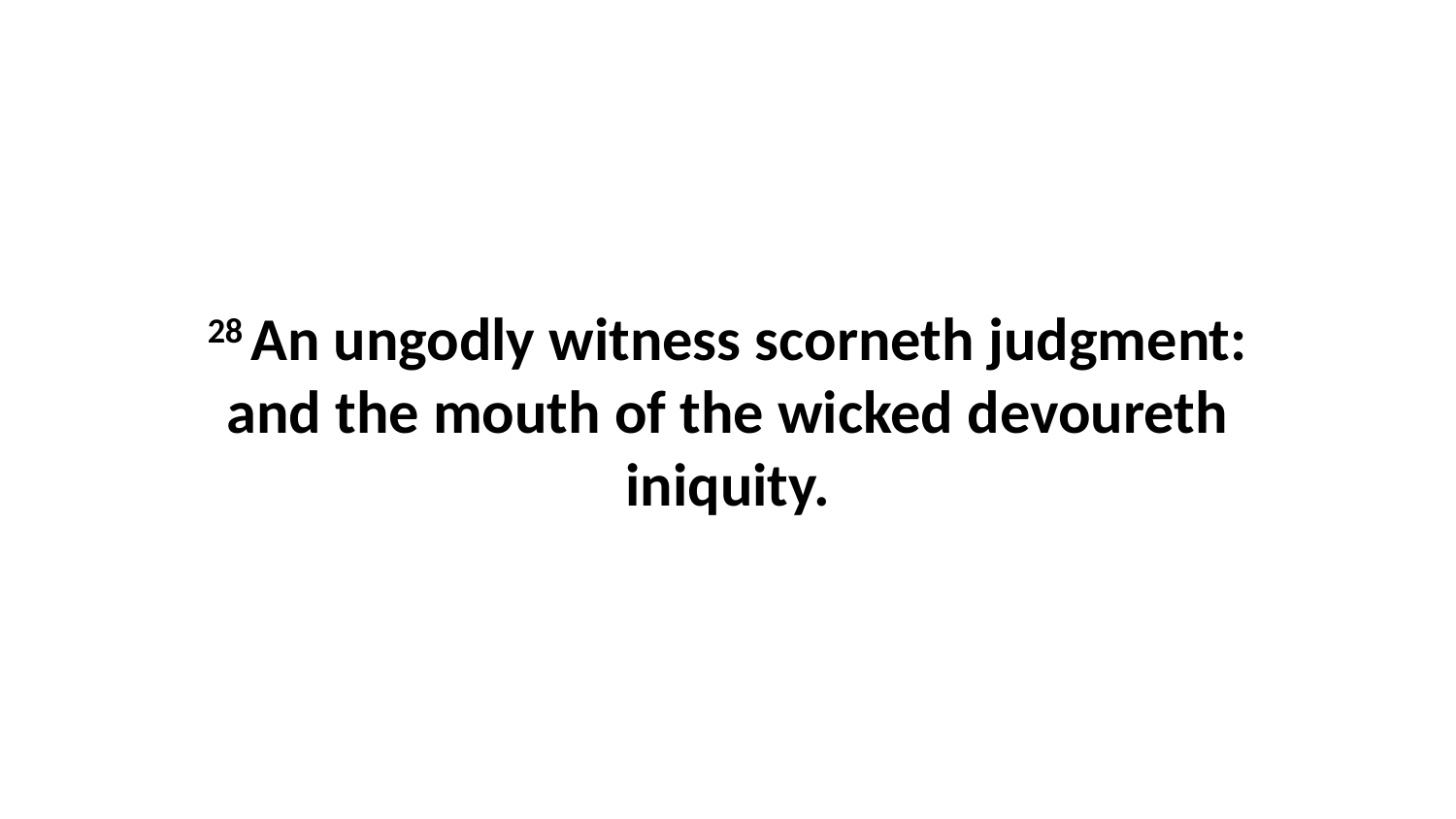

28 An ungodly witness scorneth judgment: and the mouth of the wicked devoureth iniquity.